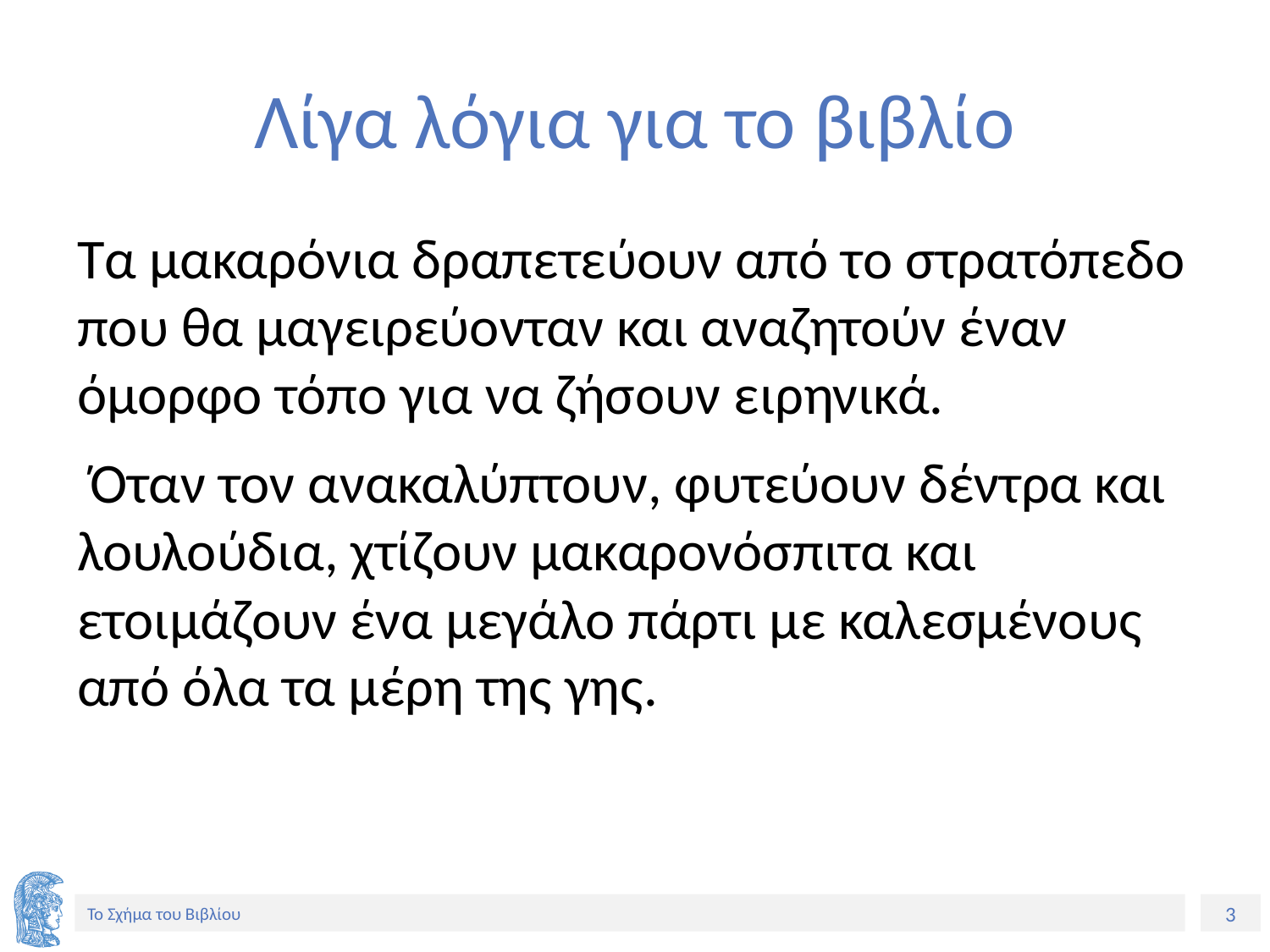

# Λίγα λόγια για το βιβλίο
Τα μακαρόνια δραπετεύουν από το στρατόπεδο που θα μαγειρεύονταν και αναζητούν έναν όμορφο τόπο για να ζήσουν ειρηνικά.
 Όταν τον ανακαλύπτουν, φυτεύουν δέντρα και λουλούδια, χτίζουν μακαρονόσπιτα και ετοιμάζουν ένα μεγάλο πάρτι με καλεσμένους από όλα τα μέρη της γης.